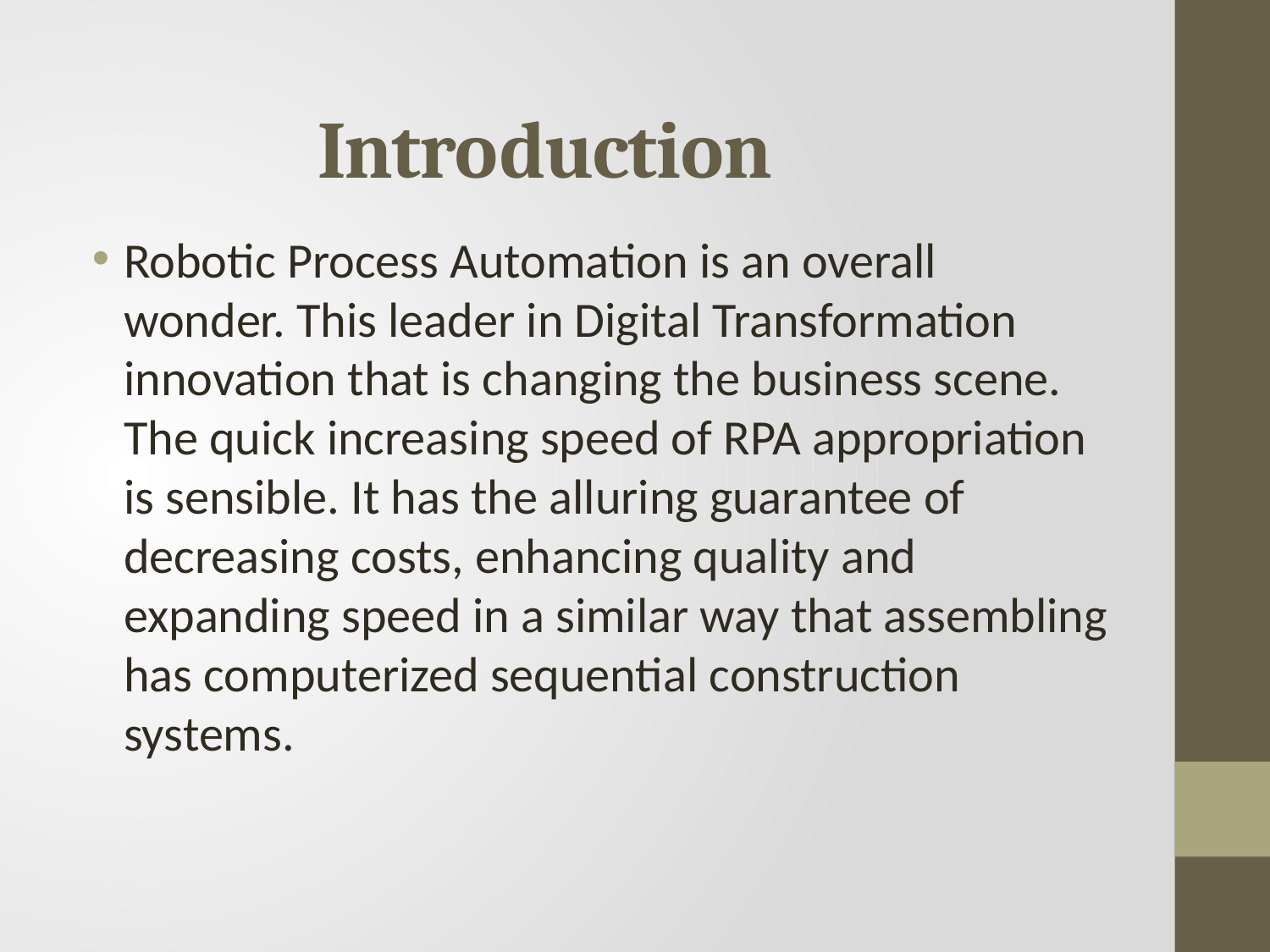

# Introduction
Robotic Process Automation is an overall wonder. This leader in Digital Transformation innovation that is changing the business scene. The quick increasing speed of RPA appropriation is sensible. It has the alluring guarantee of decreasing costs, enhancing quality and expanding speed in a similar way that assembling has computerized sequential construction systems.